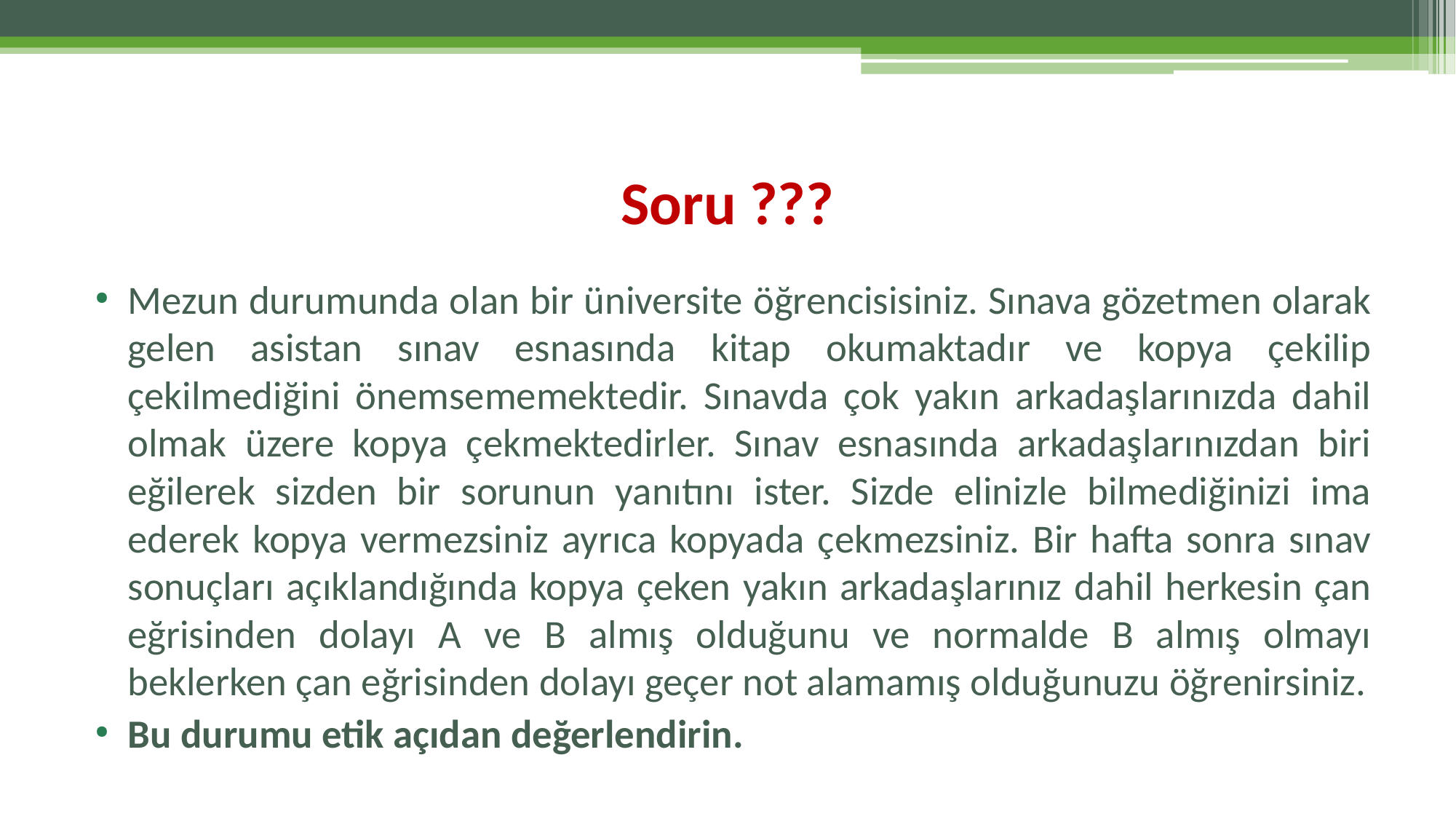

# Soru ???
Mezun durumunda olan bir üniversite öğrencisisiniz. Sınava gözetmen olarak gelen asistan sınav esnasında kitap okumaktadır ve kopya çekilip çekilmediğini önemsememektedir. Sınavda çok yakın arkadaşlarınızda dahil olmak üzere kopya çekmektedirler. Sınav esnasında arkadaşlarınızdan biri eğilerek sizden bir sorunun yanıtını ister. Sizde elinizle bilmediğinizi ima ederek kopya vermezsiniz ayrıca kopyada çekmezsiniz. Bir hafta sonra sınav sonuçları açıklandığında kopya çeken yakın arkadaşlarınız dahil herkesin çan eğrisinden dolayı A ve B almış olduğunu ve normalde B almış olmayı beklerken çan eğrisinden dolayı geçer not alamamış olduğunuzu öğrenirsiniz.
Bu durumu etik açıdan değerlendirin.